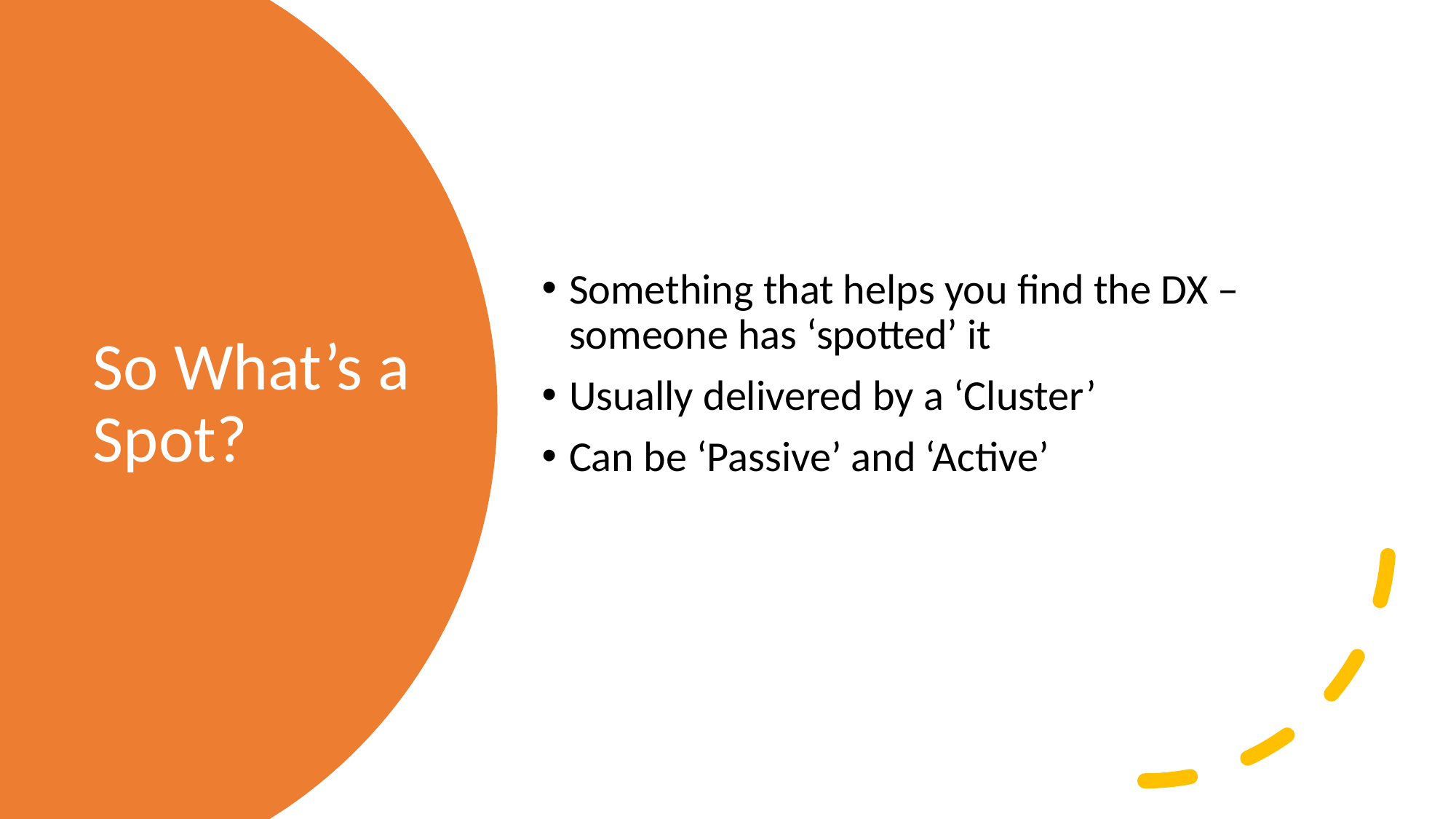

Something that helps you find the DX – someone has ‘spotted’ it
Usually delivered by a ‘Cluster’
Can be ‘Passive’ and ‘Active’

# So What’s a Spot?